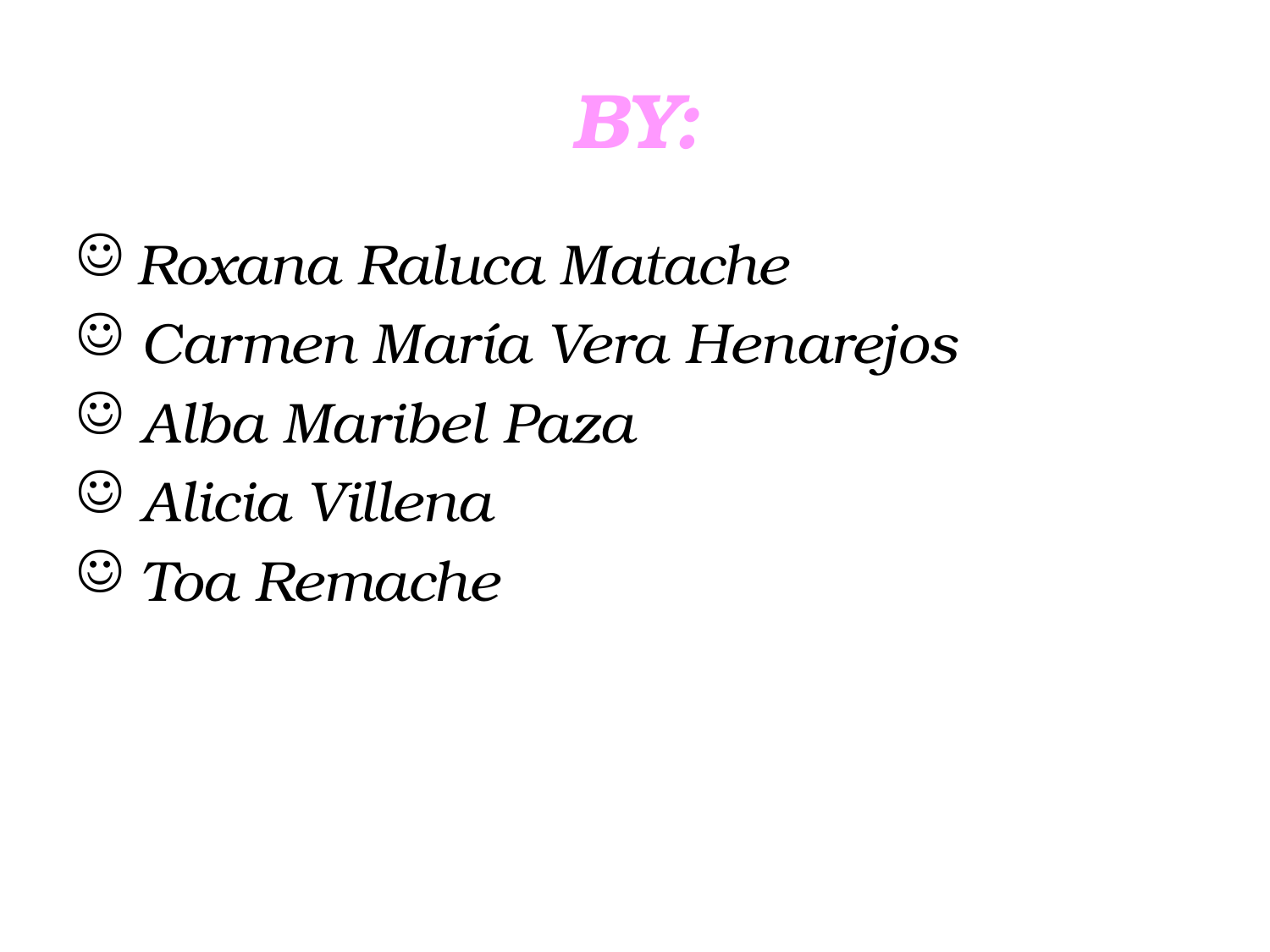

# BY:
 Roxana Raluca Matache
 Carmen María Vera Henarejos
 Alba Maribel Paza
 Alicia Villena
 Toa Remache